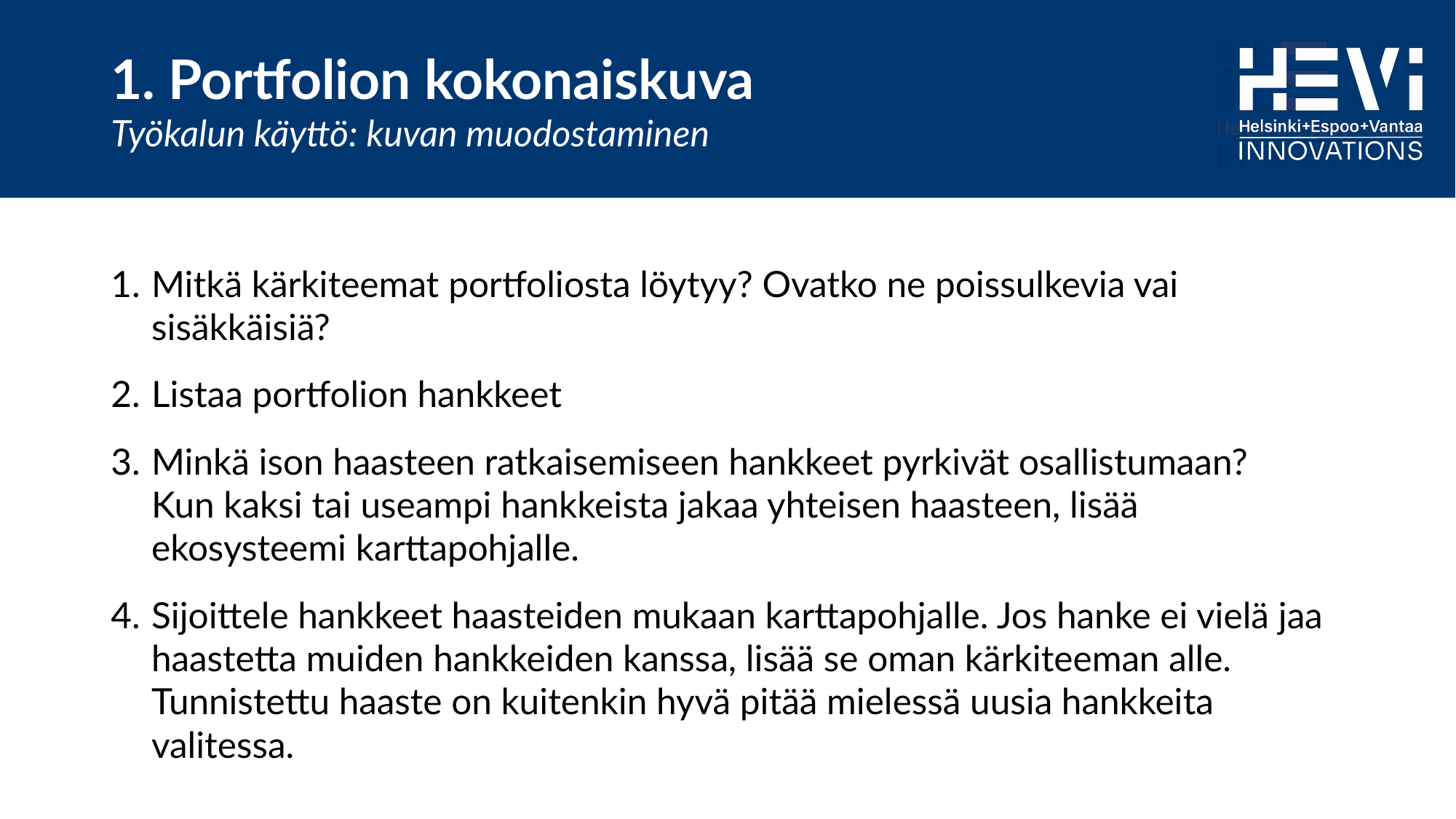

# 1. Portfolion kokonaiskuva Työkalun käyttö: kuvan muodostaminen
Mitkä kärkiteemat portfoliosta löytyy? Ovatko ne poissulkevia vai sisäkkäisiä?
Listaa portfolion hankkeet
Minkä ison haasteen ratkaisemiseen hankkeet pyrkivät osallistumaan?
Kun kaksi tai useampi hankkeista jakaa yhteisen haasteen, lisää ekosysteemi karttapohjalle.
Sijoittele hankkeet haasteiden mukaan karttapohjalle. Jos hanke ei vielä jaa haastetta muiden hankkeiden kanssa, lisää se oman kärkiteeman alle. Tunnistettu haaste on kuitenkin hyvä pitää mielessä uusia hankkeita valitessa.